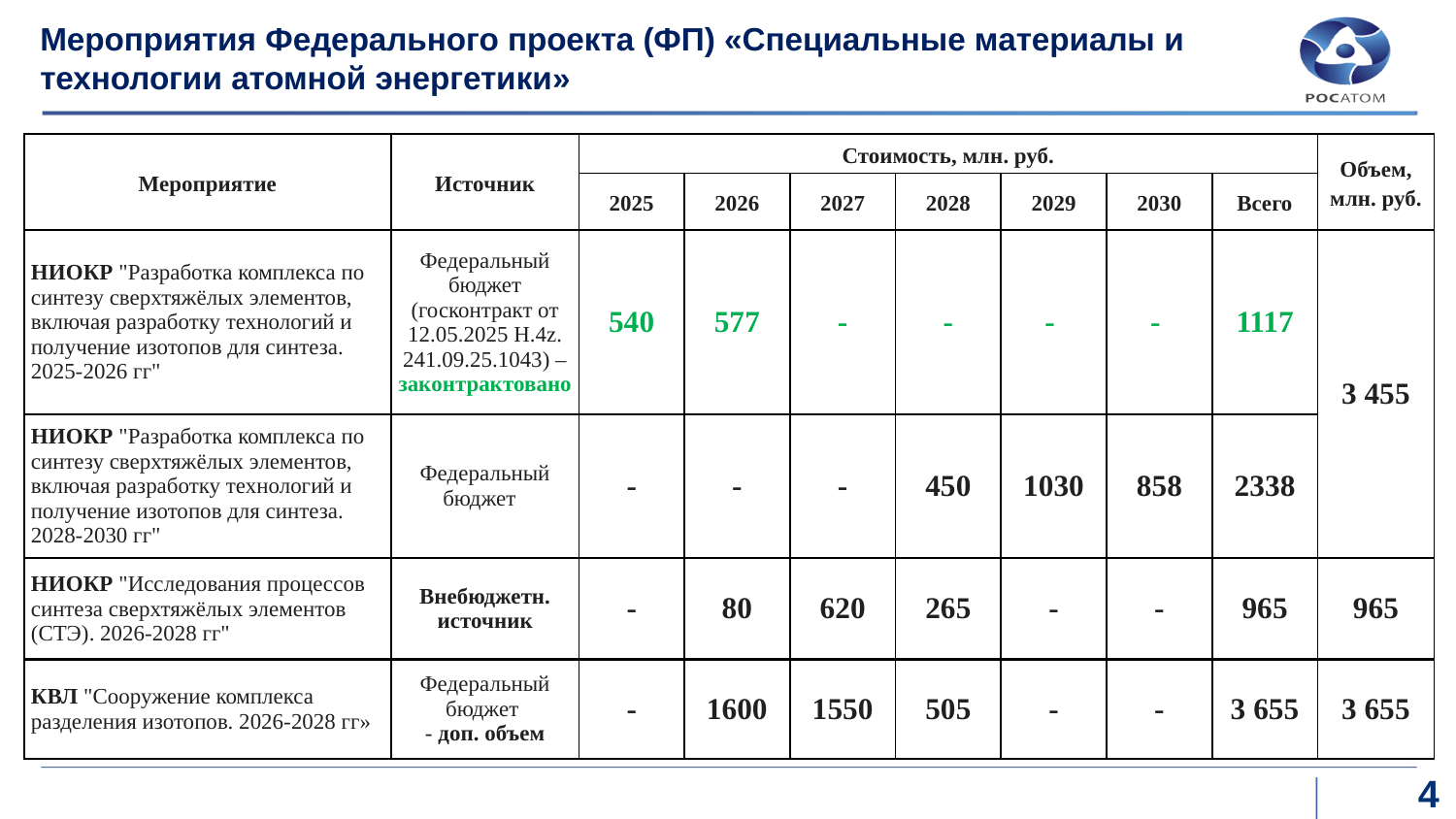

# Мероприятия Федерального проекта (ФП) «Специальные материалы и технологии атомной энергетики»
| Мероприятие | Источник | Стоимость, млн. руб. |  |  |  |  |  |  | Объем, млн. руб. |
| --- | --- | --- | --- | --- | --- | --- | --- | --- | --- |
|  |  | 2025 | 2026 | 2027 | 2028 | 2029 | 2030 | Всего |  |
| НИОКР "Разработка комплекса по синтезу сверхтяжёлых элементов, включая разработку технологий и получение изотопов для синтеза. 2025-2026 гг" | Федеральный бюджет (госконтракт от 12.05.2025 Н.4z. 241.09.25.1043) – законтрактовано | 540 | 577 | - | - | - | - | 1117 | 3 455 |
| НИОКР "Разработка комплекса по синтезу сверхтяжёлых элементов, включая разработку технологий и получение изотопов для синтеза. 2028-2030 гг" | Федеральный бюджет | - | - | - | 450 | 1030 | 858 | 2338 |  |
| НИОКР "Исследования процессов синтеза сверхтяжёлых элементов (СТЭ). 2026-2028 гг" | Внебюджетн. источник | - | 80 | 620 | 265 | - | - | 965 | 965 |
| КВЛ "Сооружение комплекса разделения изотопов. 2026-2028 гг» | Федеральный бюджет - доп. объем | - | 1600 | 1550 | 505 | - | - | 3 655 | 3 655 |
4